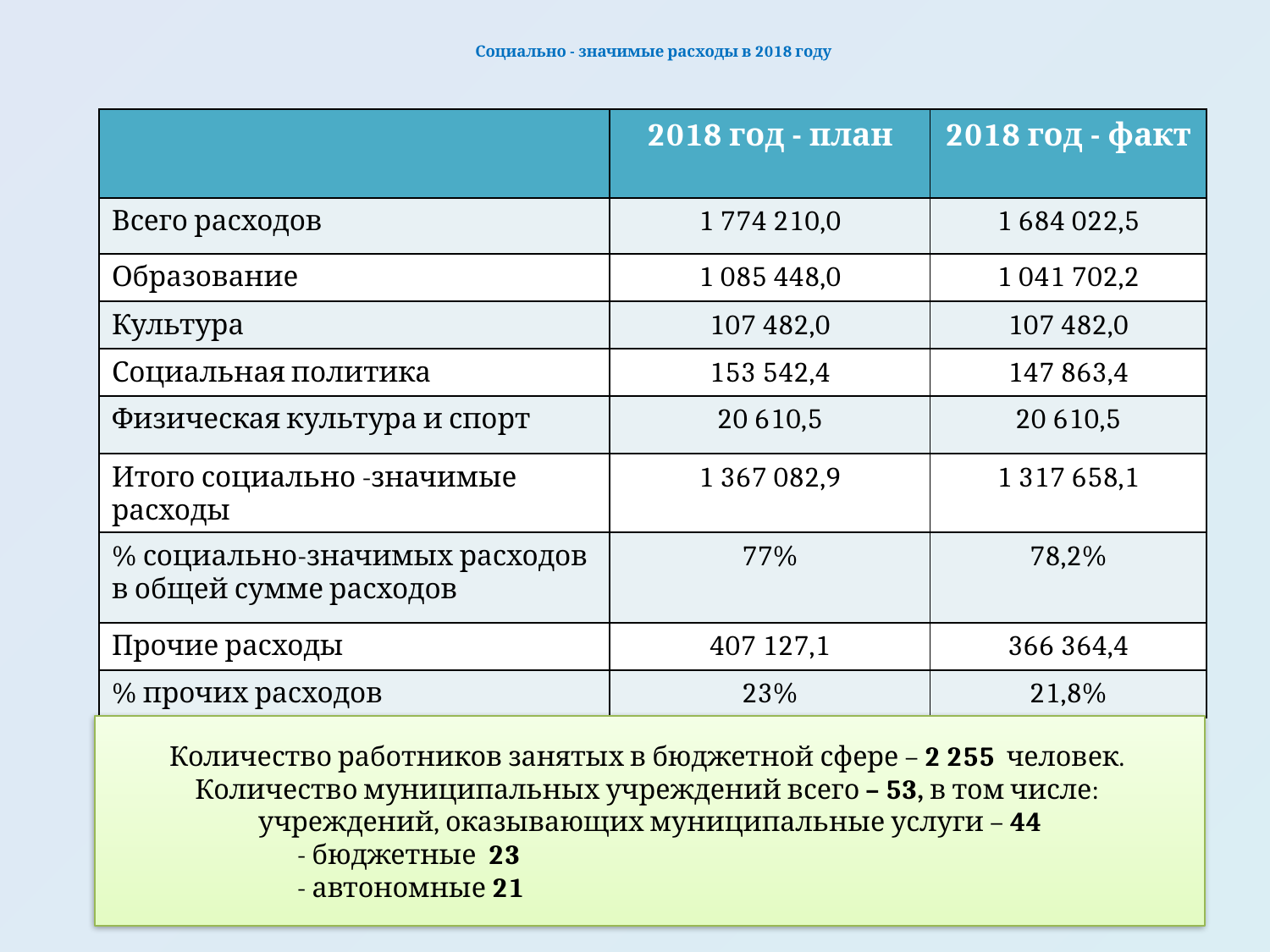

# Социально - значимые расходы в 2018 году
|  | 2018 год - план | 2018 год - факт |
| --- | --- | --- |
| Всего расходов | 1 774 210,0 | 1 684 022,5 |
| Образование | 1 085 448,0 | 1 041 702,2 |
| Культура | 107 482,0 | 107 482,0 |
| Социальная политика | 153 542,4 | 147 863,4 |
| Физическая культура и спорт | 20 610,5 | 20 610,5 |
| Итого социально -значимые расходы | 1 367 082,9 | 1 317 658,1 |
| % социально-значимых расходов в общей сумме расходов | 77% | 78,2% |
| Прочие расходы | 407 127,1 | 366 364,4 |
| % прочих расходов | 23% | 21,8% |

Количество работников занятых в бюджетной сфере – 2 255  человек.
Количество муниципальных учреждений всего – 53, в том числе:
учреждений, оказывающих муниципальные услуги – 44
                                - бюджетные  23
                                - автономные 21